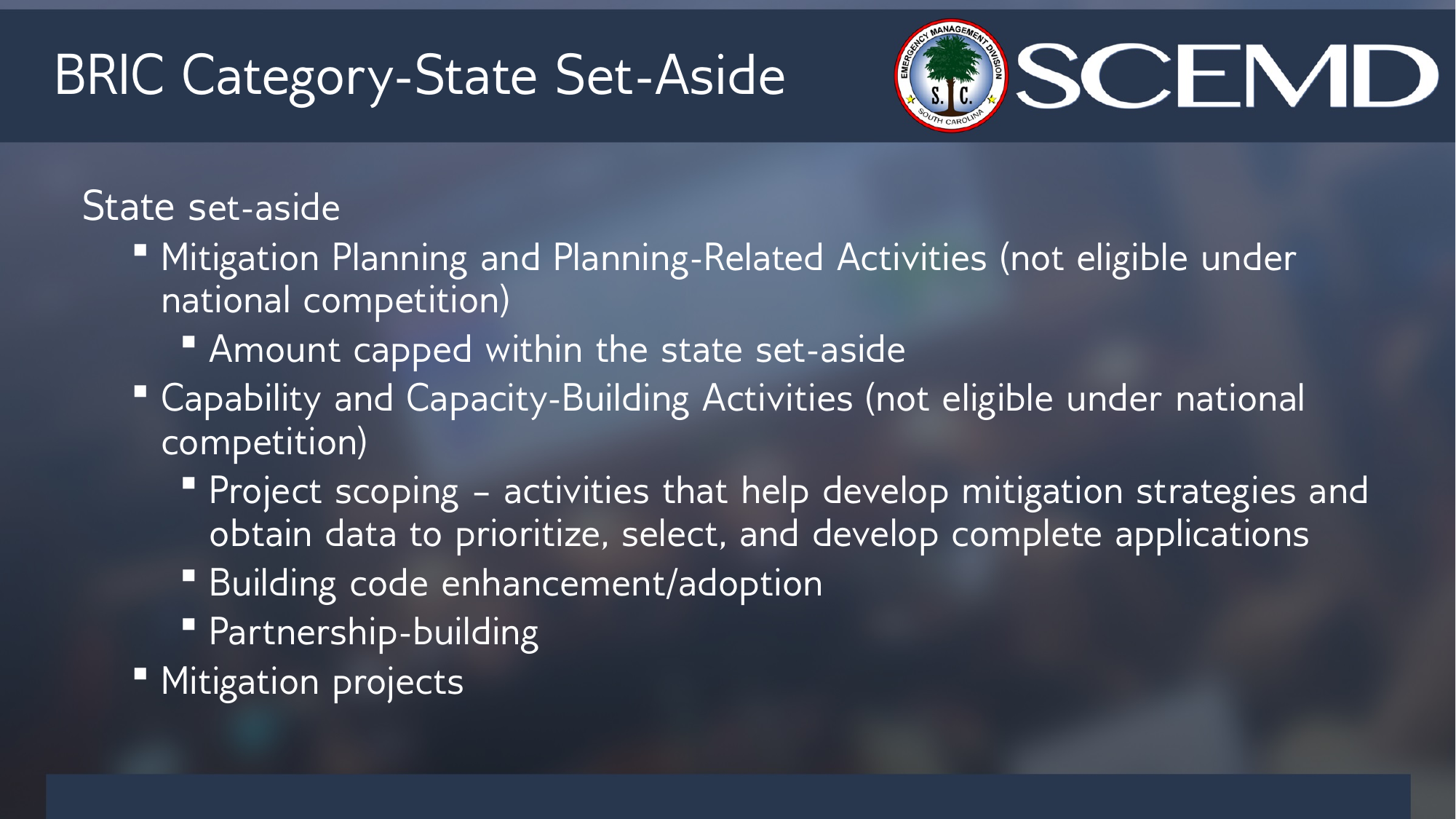

# BRIC Category-State Set-Aside
State set-aside
Mitigation Planning and Planning-Related Activities (not eligible under national competition)
Amount capped within the state set-aside
Capability and Capacity-Building Activities (not eligible under national competition)
Project scoping – activities that help develop mitigation strategies and obtain data to prioritize, select, and develop complete applications
Building code enhancement/adoption
Partnership-building
Mitigation projects